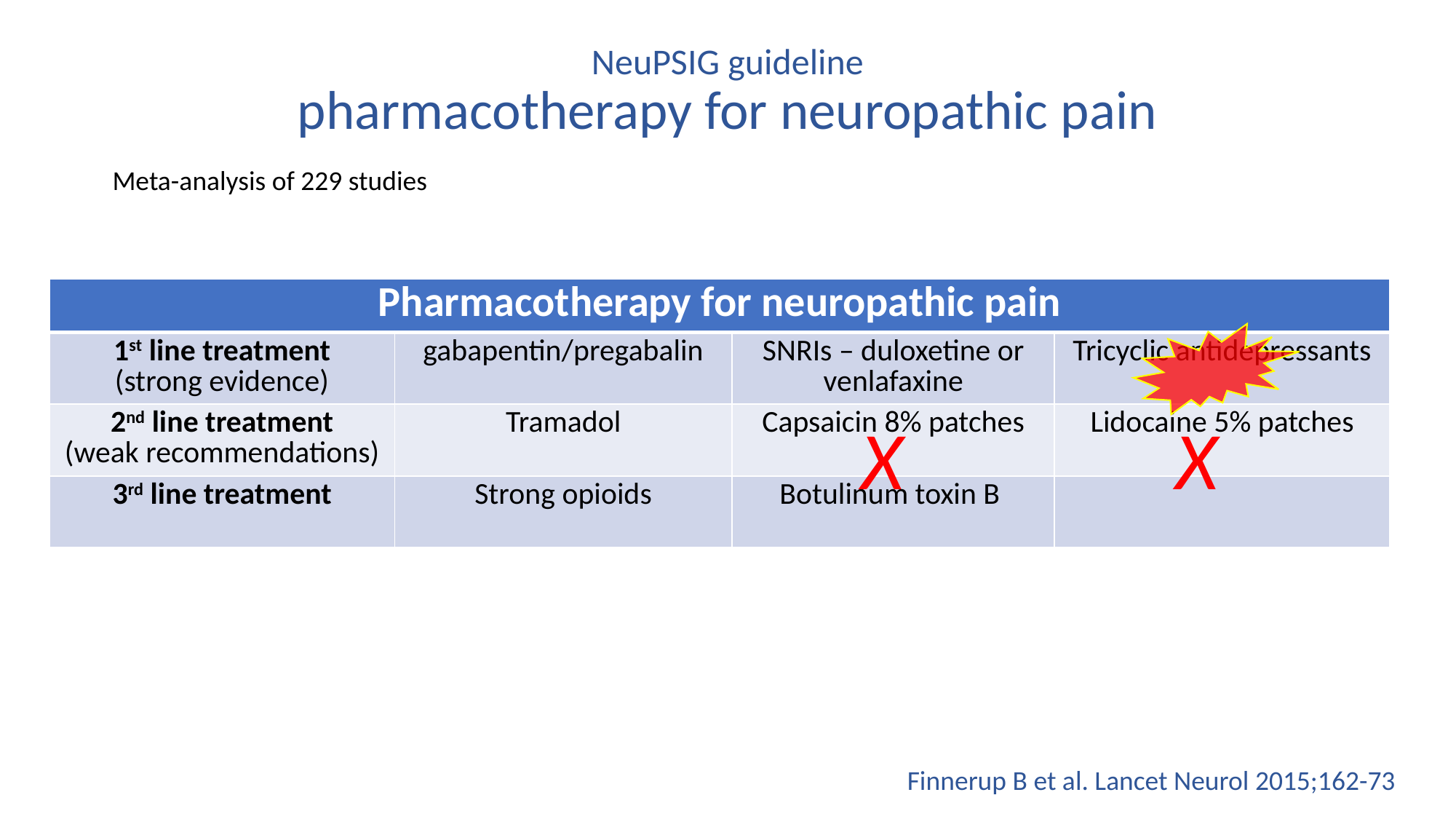

# NeuPSIG guideline pharmacotherapy for neuropathic pain
Meta-analysis of 229 studies
| Pharmacotherapy for neuropathic pain |  |  |  |
| --- | --- | --- | --- |
| 1st line treatment (strong evidence) | gabapentin/pregabalin | SNRIs – duloxetine or venlafaxine | Tricyclic antidepressants |
| 2nd line treatment (weak recommendations) | Tramadol | Capsaicin 8% patches | Lidocaine 5% patches |
| 3rd line treatment | Strong opioids | Botulinum toxin B |  |

X
X
Finnerup B et al. Lancet Neurol 2015;162-73